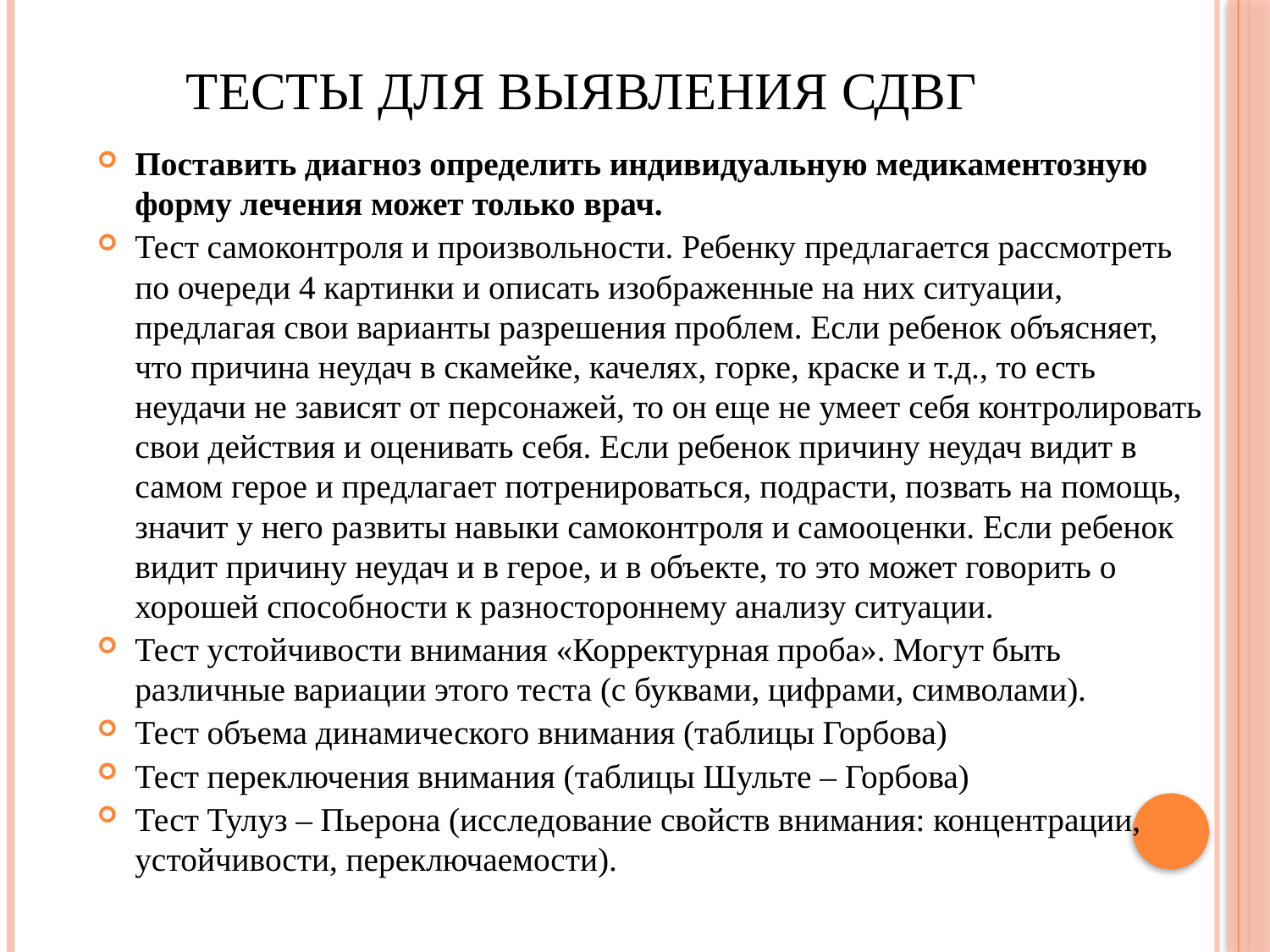

# Тесты для выявления СДВГ
Поставить диагноз определить индивидуальную медикаментозную форму лечения может только врач.
Тест самоконтроля и произвольности. Ребенку предлагается рассмотреть по очереди 4 картинки и описать изображенные на них ситуации, предлагая свои варианты разрешения проблем. Если ребенок объясняет, что причина неудач в скамейке, качелях, горке, краске и т.д., то есть неудачи не зависят от персонажей, то он еще не умеет себя контролировать свои действия и оценивать себя. Если ребенок причину неудач видит в самом герое и предлагает потренироваться, подрасти, позвать на помощь, значит у него развиты навыки самоконтроля и самооценки. Если ребенок видит причину неудач и в герое, и в объекте, то это может говорить о хорошей способности к разностороннему анализу ситуации.
Тест устойчивости внимания «Корректурная проба». Могут быть различные вариации этого теста (с буквами, цифрами, символами).
Тест объема динамического внимания (таблицы Горбова)
Тест переключения внимания (таблицы Шульте – Горбова)
Тест Тулуз – Пьерона (исследование свойств внимания: концентрации, устойчивости, переключаемости).